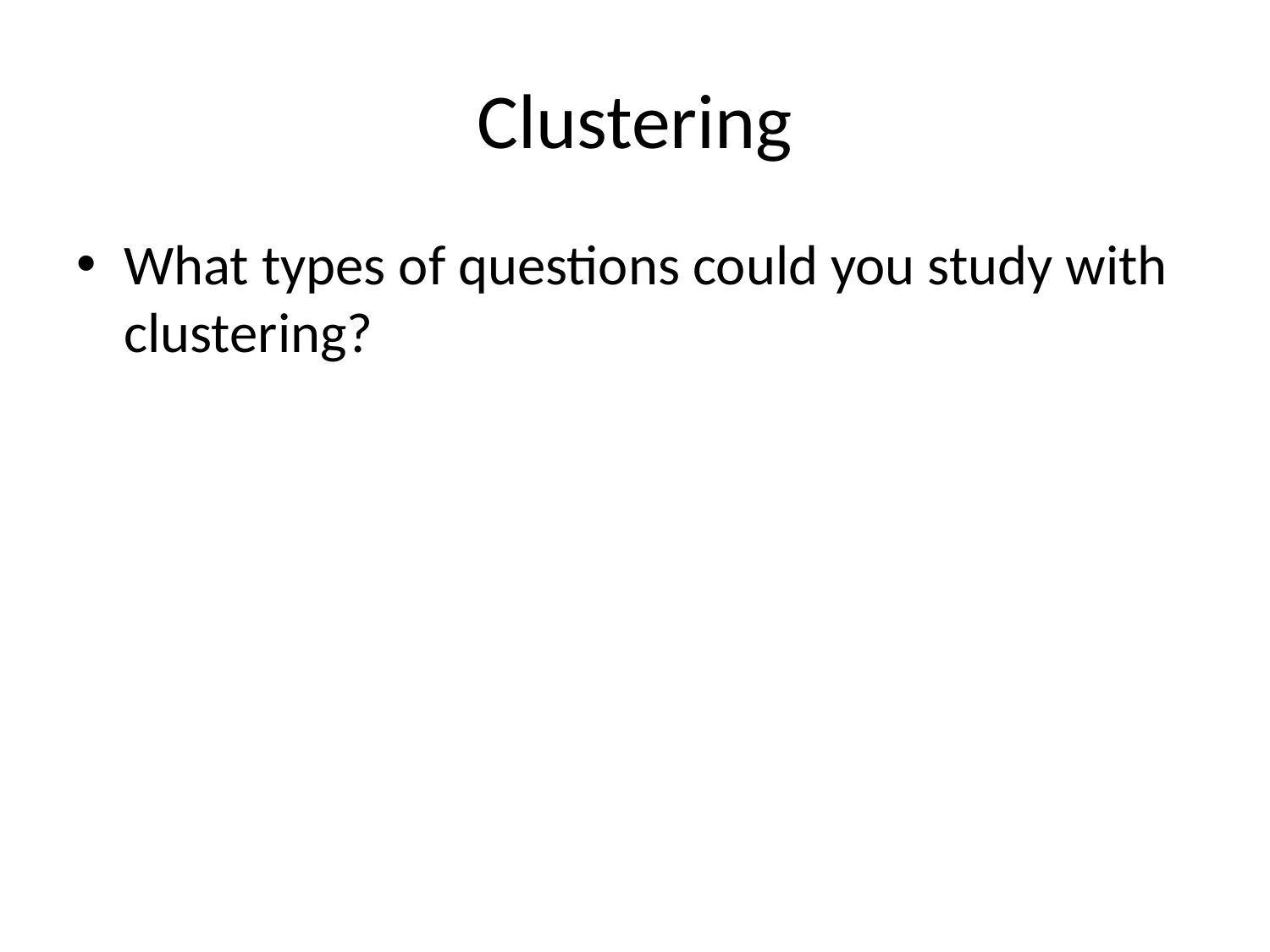

# Clustering
What types of questions could you study with clustering?